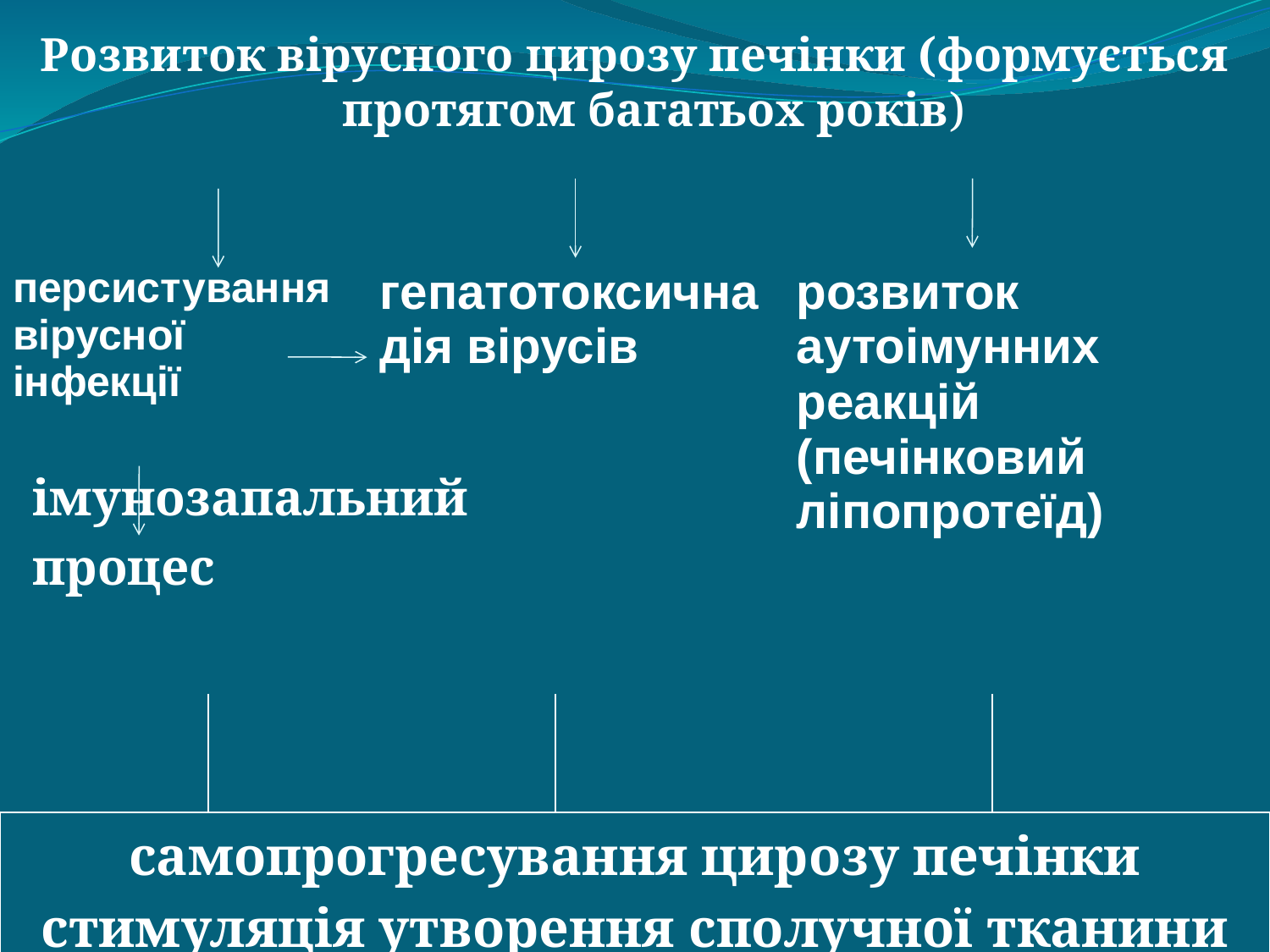

Розвиток вірусного цирозу печінки (формується протягом багатьох років)

імунозапальний
процес
| персистування вірусної інфекції | гепатотоксична дія вірусів | розвиток аутоімунних реакцій (печінковий ліпопротеїд) |
| --- | --- | --- |
| самопрогресування цирозу печінки стимуляція утворення сполучної тканини |
| --- |